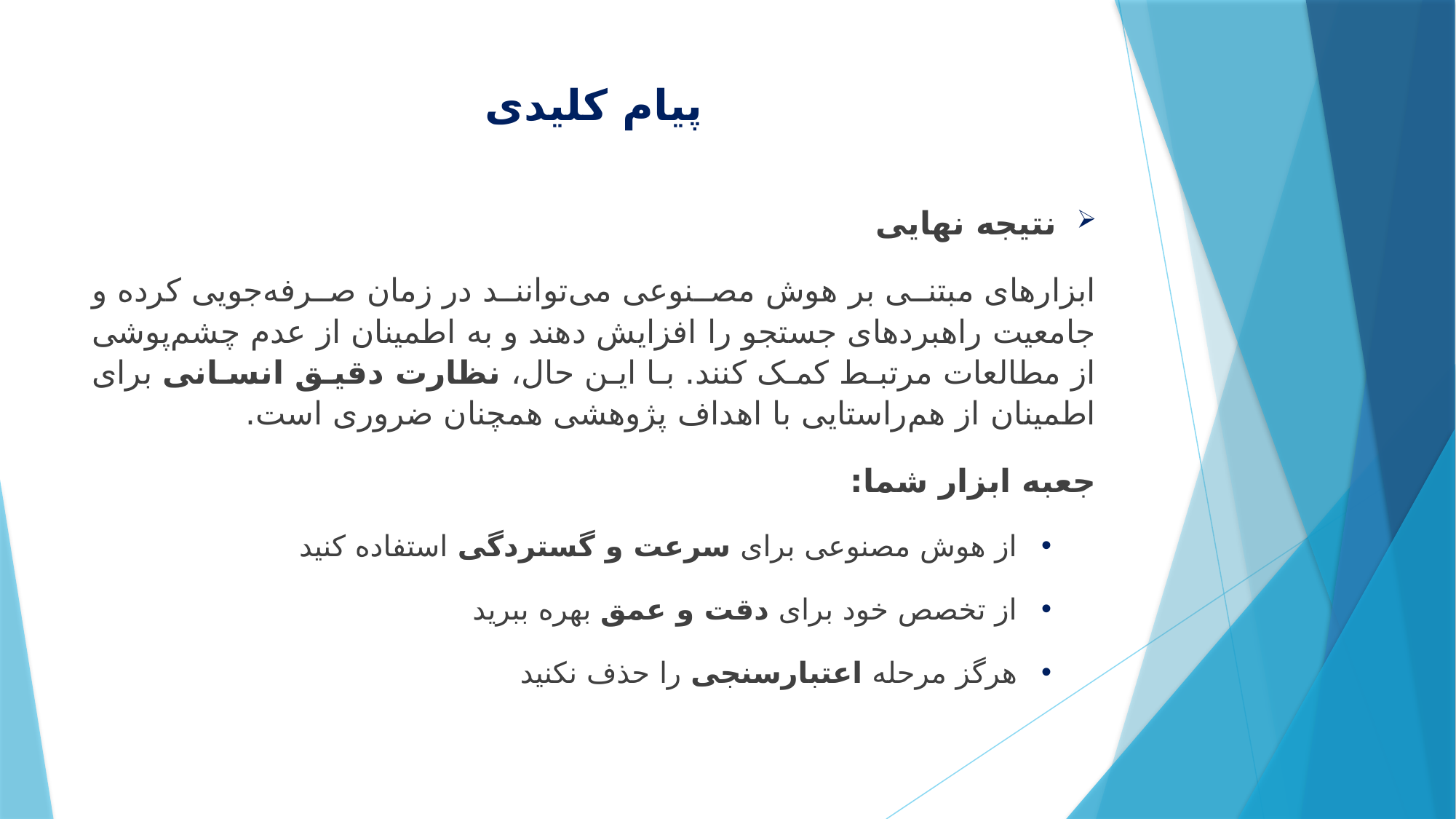

# پیام کلیدی
نتیجه نهایی
ابزارهای مبتنی بر هوش مصنوعی می‌توانند در زمان صرفه‌جویی کرده و جامعیت راهبردهای جستجو را افزایش دهند و به اطمینان از عدم چشم‌پوشی از مطالعات مرتبط کمک کنند. با این حال، نظارت دقیق انسانی برای اطمینان از هم‌راستایی با اهداف پژوهشی همچنان ضروری است.
جعبه ابزار شما:
از هوش مصنوعی برای سرعت و گستردگی استفاده کنید
از تخصص خود برای دقت و عمق بهره ببرید
هرگز مرحله اعتبارسنجی را حذف نکنید